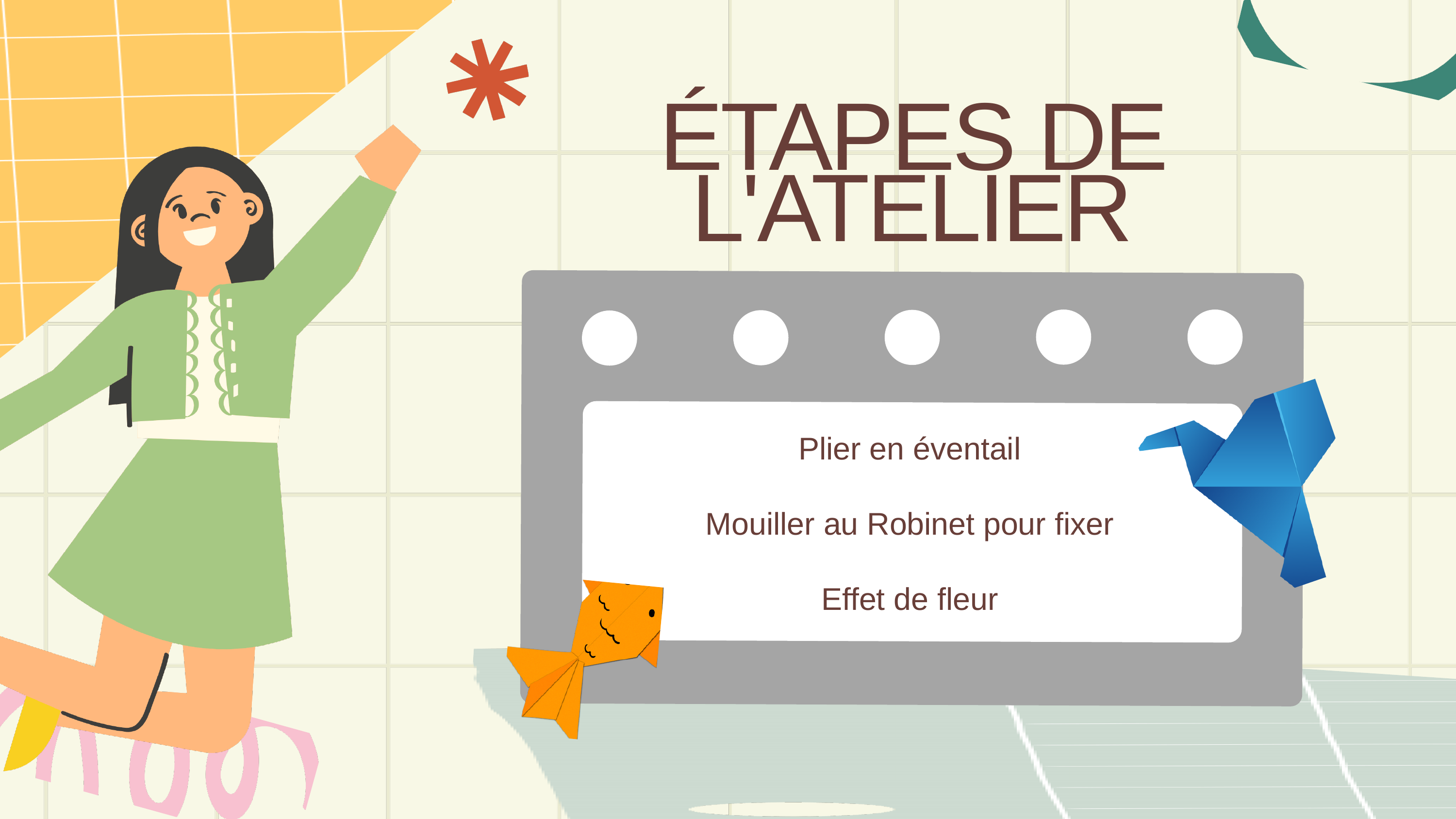

ÉTAPES DE L'ATELIER

Plier en éventail

Mouiller au Robinet pour fixer

Effet de fleur